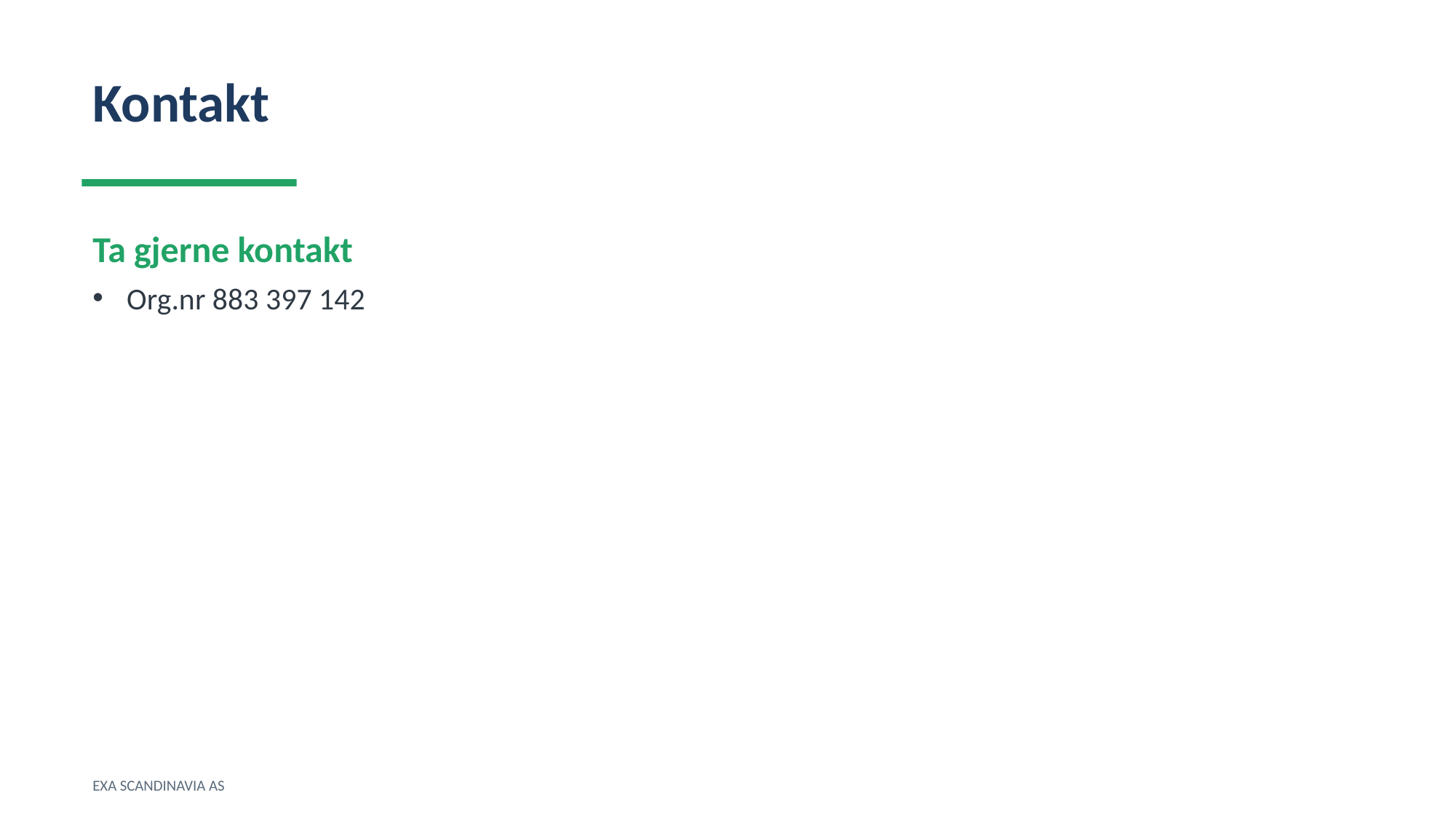

Kontakt

Ta gjerne kontakt
Org.nr 883 397 142
EXA SCANDINAVIA AS